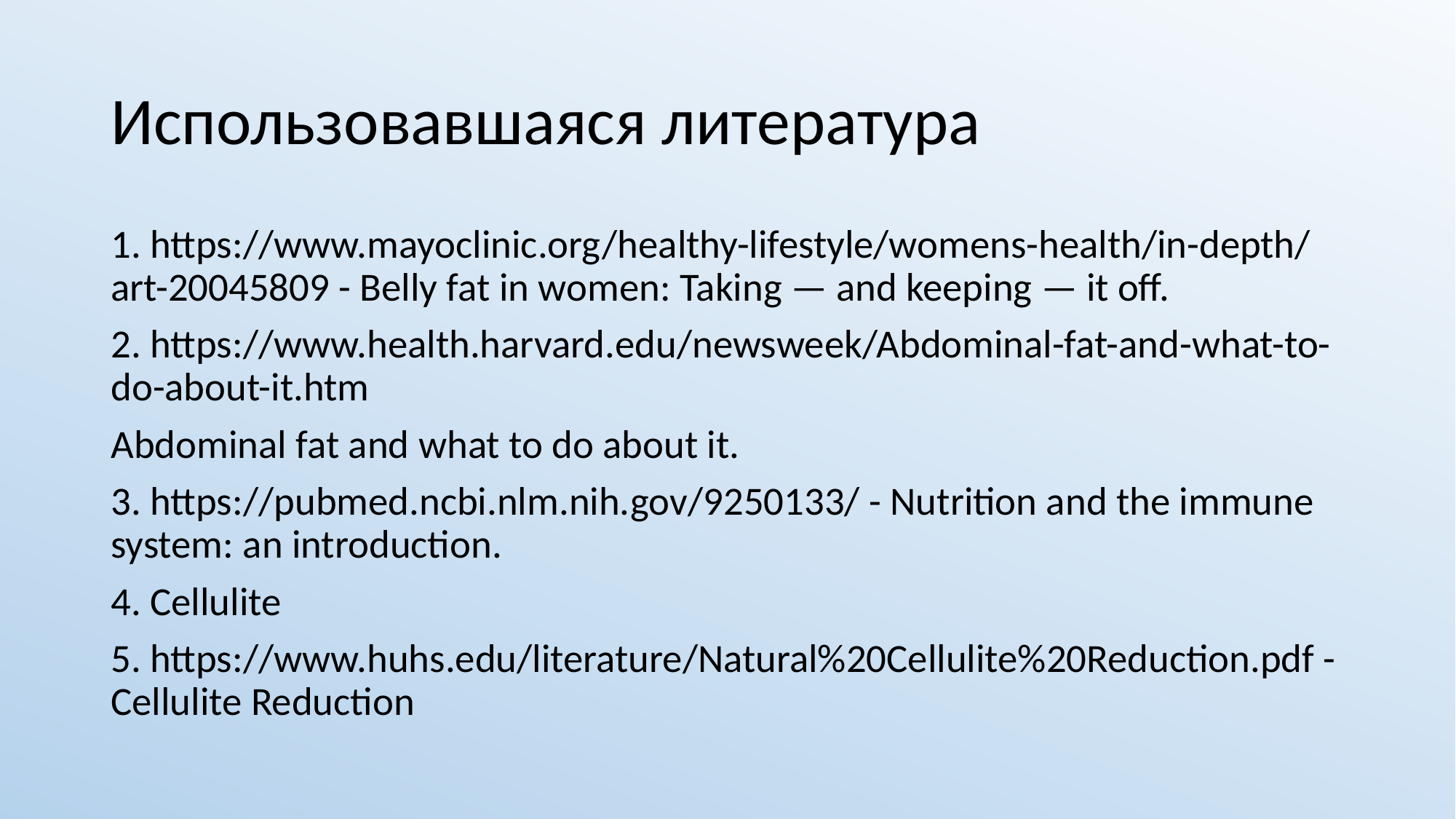

# Использовавшаяся литература
1. https://www.mayoclinic.org/healthy-lifestyle/womens-health/in-depth/art-20045809 - Belly fat in women: Taking — and keeping — it off.
2. https://www.health.harvard.edu/newsweek/Abdominal-fat-and-what-to-do-about-it.htm
Abdominal fat and what to do about it.
3. https://pubmed.ncbi.nlm.nih.gov/9250133/ - Nutrition and the immune system: an introduction.
4. Cellulite
5. https://www.huhs.edu/literature/Natural%20Cellulite%20Reduction.pdf - Cellulite Reduction